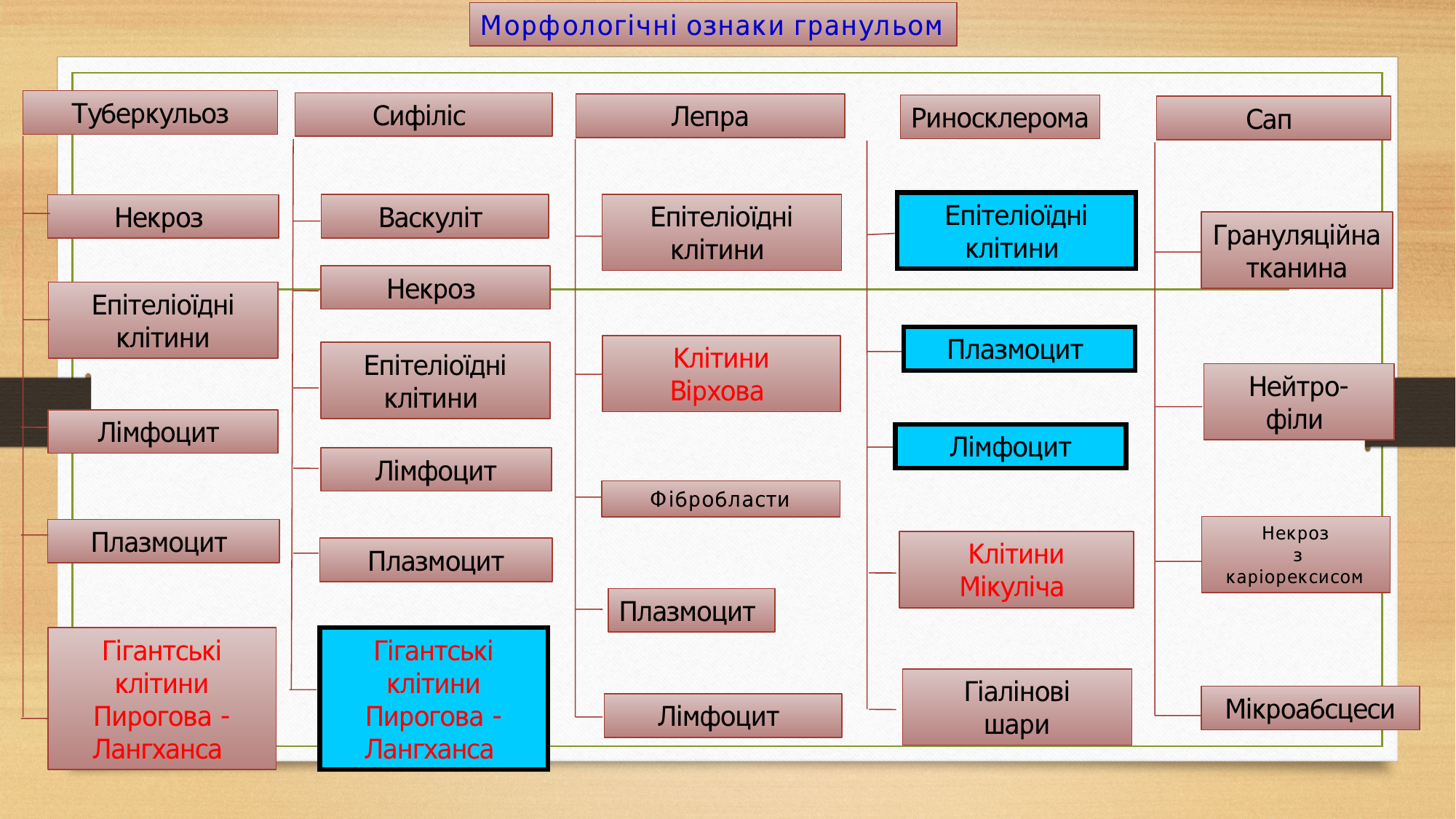

Морфологічні ознаки гранульом
Туберкульоз
Лепра
Сифіліс
Риносклерома
Сап

Некроз
Епітеліоїдні клітини
Лімфоцит
Плазмоцит
Гігантські
клітини
Пирогова -
Лангханса
Епітеліоїдні клітини
Клітини
Вірхова
Фібробласти
Плазмоцит
Лімфоцит
Васкуліт
Некроз
Епітеліоїдні клітини
Лімфоцит
Плазмоцит
Грануляційна тканина
Нейтро-
філи
Некроз
 з
каріорексисом
Мікроабсцеси

Клітини
Мікуліча
Гіалінові
шари

#
Епітеліоїдні клітини

Плазмоцит
Лімфоцит
Гігантські
клітини
Пирогова -
Лангханса